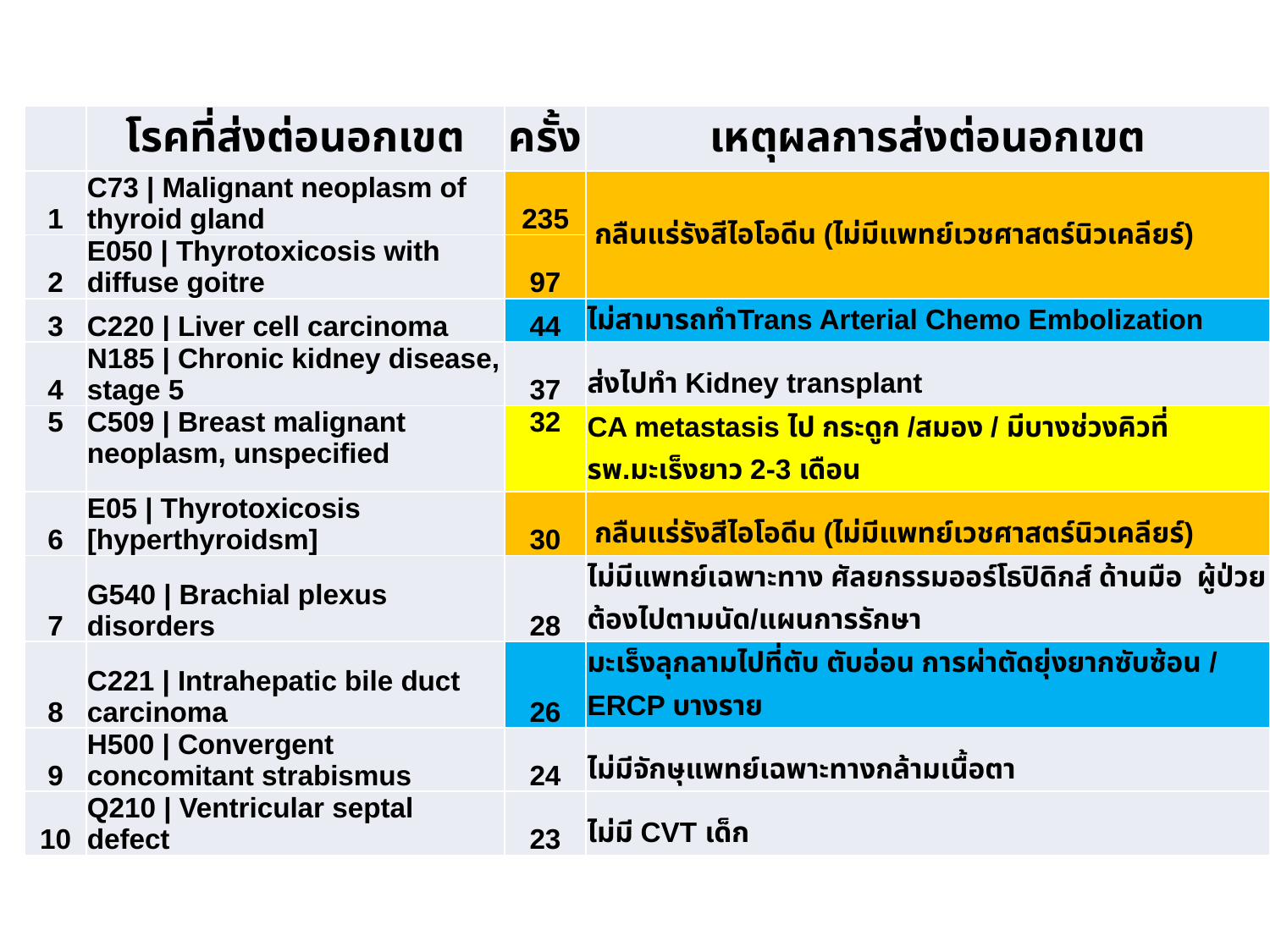

|  | โรคที่ส่งต่อนอกเขต | ครั้ง | เหตุผลการส่งต่อนอกเขต |
| --- | --- | --- | --- |
| 1 | C73 | Malignant neoplasm of thyroid gland | 235 | กลืนแร่รังสีไอโอดีน (ไม่มีแพทย์เวชศาสตร์นิวเคลียร์) |
| 2 | E050 | Thyrotoxicosis with diffuse goitre | 97 |  |
| 3 | C220 | Liver cell carcinoma | 44 | ไม่สามารถทำTrans Arterial Chemo Embolization |
| 4 | N185 | Chronic kidney disease, stage 5 | 37 | ส่งไปทำ Kidney transplant |
| 5 | C509 | Breast malignant neoplasm, unspecified | 32 | CA metastasis ไป กระดูก /สมอง / มีบางช่วงคิวที่ รพ.มะเร็งยาว 2-3 เดือน |
| 6 | E05 | Thyrotoxicosis [hyperthyroidsm] | 30 | กลืนแร่รังสีไอโอดีน (ไม่มีแพทย์เวชศาสตร์นิวเคลียร์) |
| 7 | G540 | Brachial plexus disorders | 28 | ไม่มีแพทย์เฉพาะทาง ศัลยกรรมออร์โธปิดิกส์ ด้านมือ ผู้ป่วยต้องไปตามนัด/แผนการรักษา |
| 8 | C221 | Intrahepatic bile duct carcinoma | 26 | มะเร็งลุกลามไปที่ตับ ตับอ่อน การผ่าตัดยุ่งยากซับซ้อน / ERCP บางราย |
| 9 | H500 | Convergent concomitant strabismus | 24 | ไม่มีจักษุแพทย์เฉพาะทางกล้ามเนื้อตา |
| 10 | Q210 | Ventricular septal defect | 23 | ไม่มี CVT เด็ก |